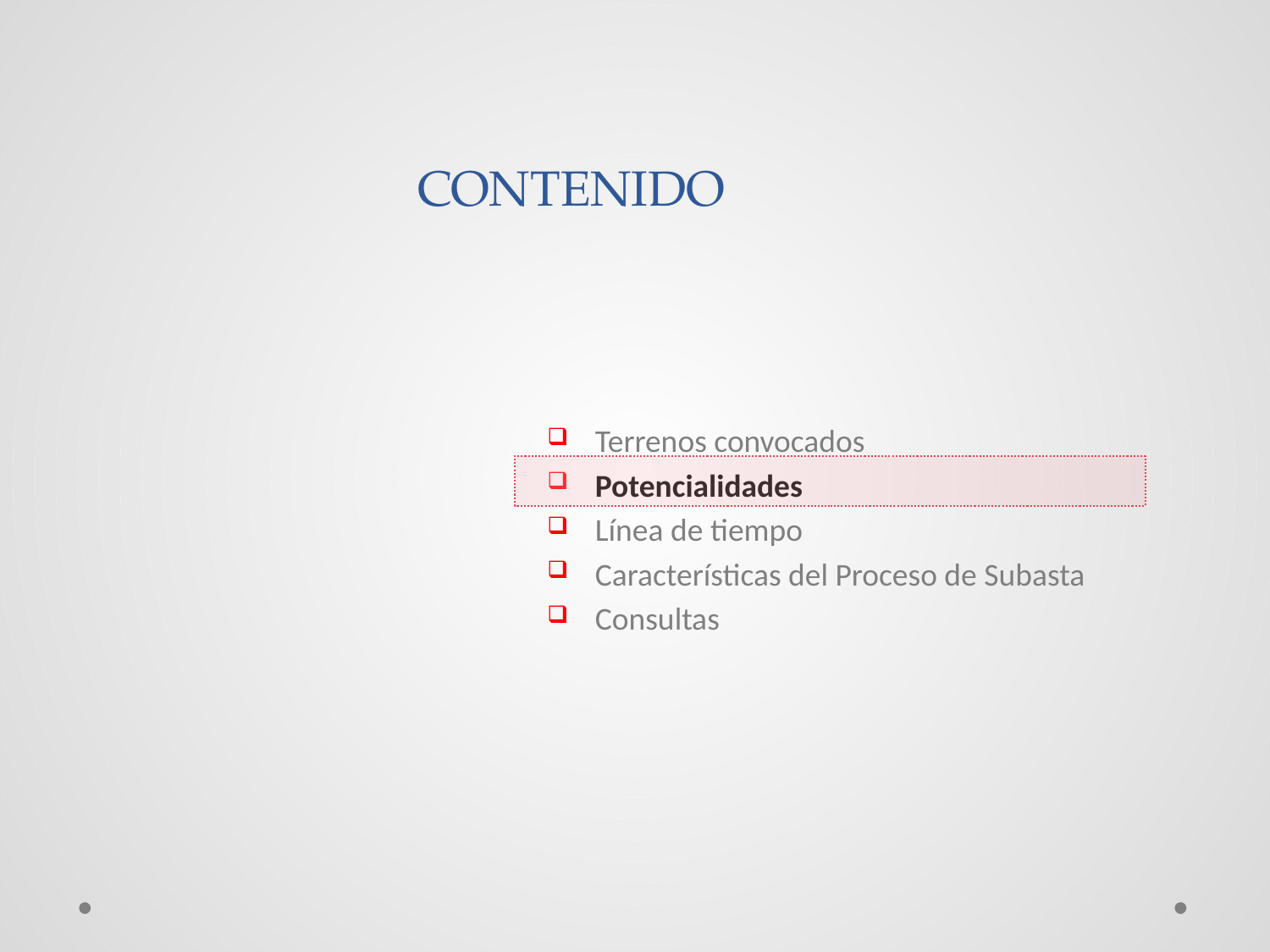

CONTENIDO
Terrenos convocados
Potencialidades
Línea de tiempo
Características del Proceso de Subasta
Consultas